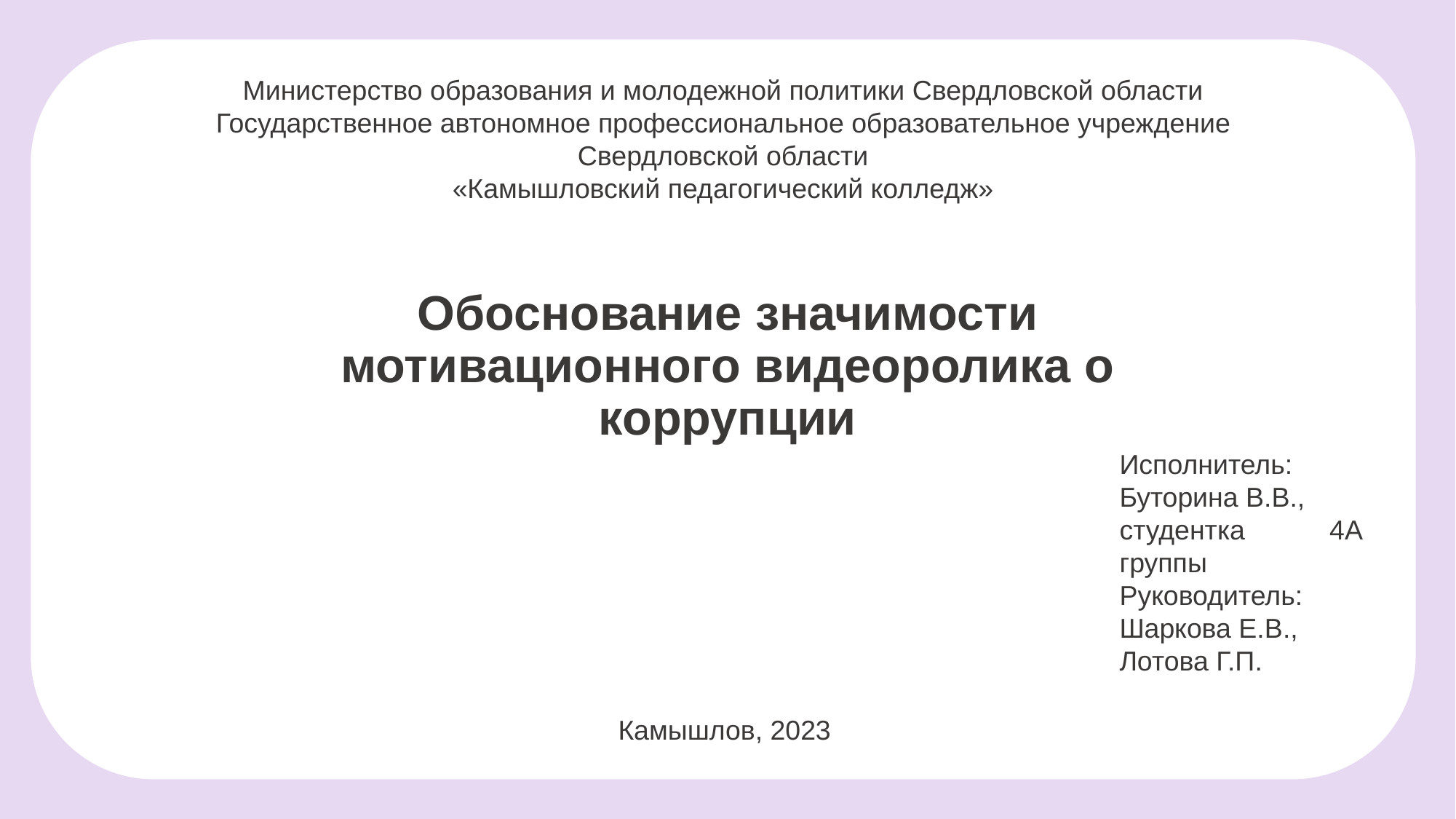

Министерство образования и молодежной политики Свердловской области
Государственное автономное профессиональное образовательное учреждение Свердловской области
«Камышловский педагогический колледж»
# Обоснование значимости мотивационного видеоролика о коррупции
Исполнитель:
Буторина В.В.,
студентка 4А группы
Руководитель:
Шаркова Е.В.,
Лотова Г.П.
Камышлов, 2023